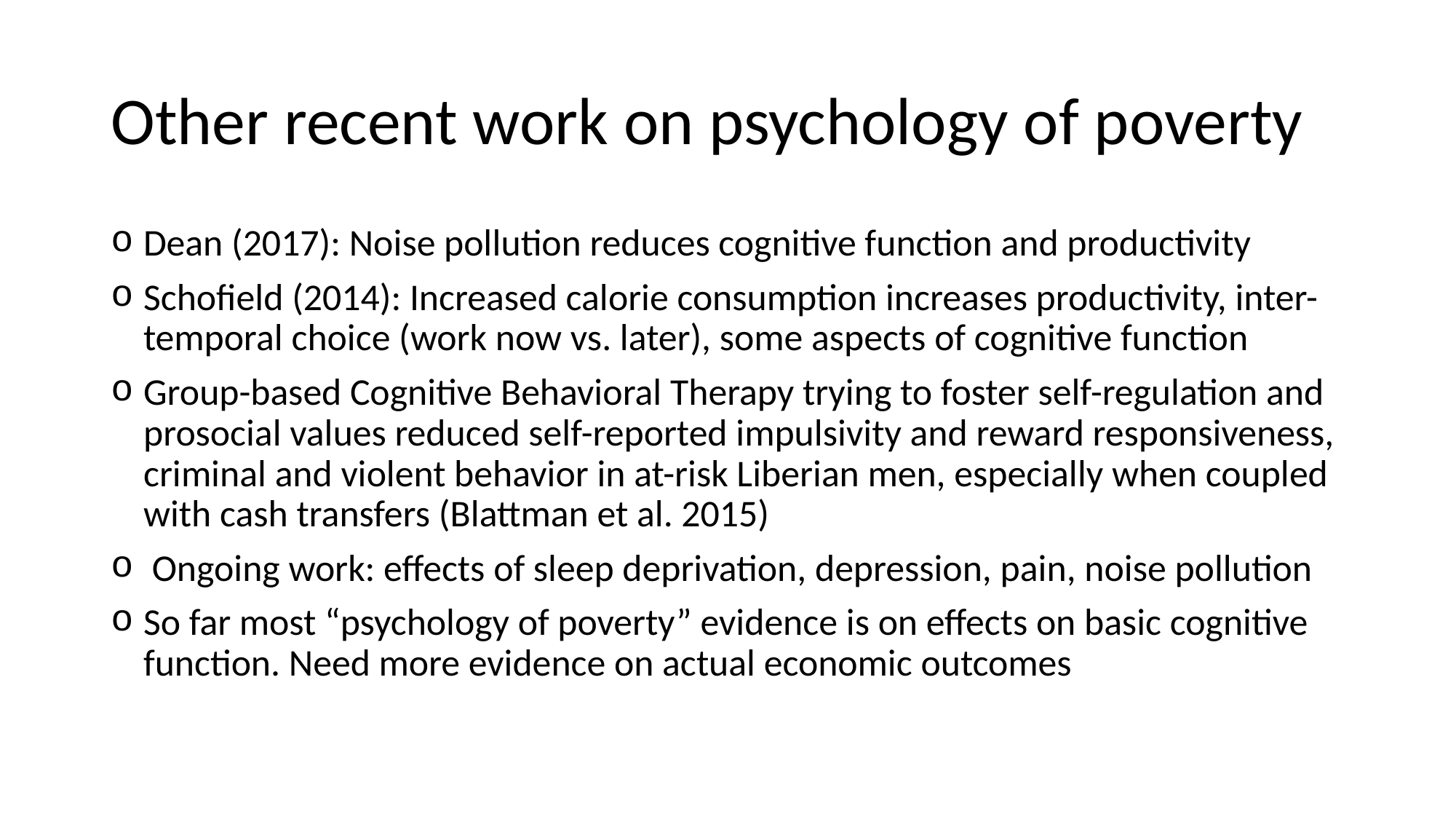

# Other recent work on psychology of poverty
Dean (2017): Noise pollution reduces cognitive function and productivity
Schofield (2014): Increased calorie consumption increases productivity, inter-temporal choice (work now vs. later), some aspects of cognitive function
Group-based Cognitive Behavioral Therapy trying to foster self-regulation and prosocial values reduced self-reported impulsivity and reward responsiveness, criminal and violent behavior in at-risk Liberian men, especially when coupled with cash transfers (Blattman et al. 2015)
 Ongoing work: effects of sleep deprivation, depression, pain, noise pollution
So far most “psychology of poverty” evidence is on effects on basic cognitive function. Need more evidence on actual economic outcomes